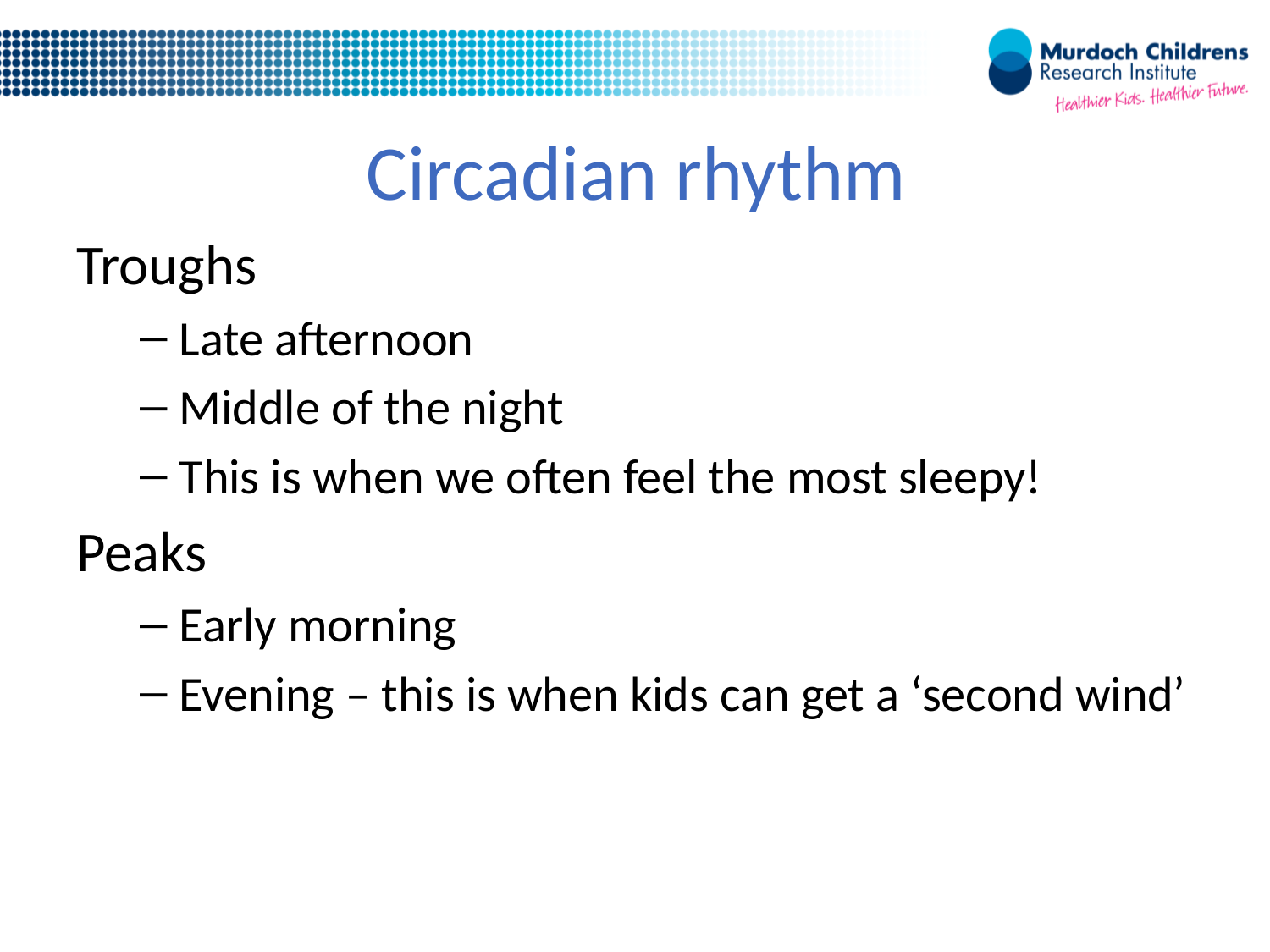

# Circadian rhythm
Troughs
Late afternoon
Middle of the night
This is when we often feel the most sleepy!
Peaks
Early morning
Evening – this is when kids can get a ‘second wind’